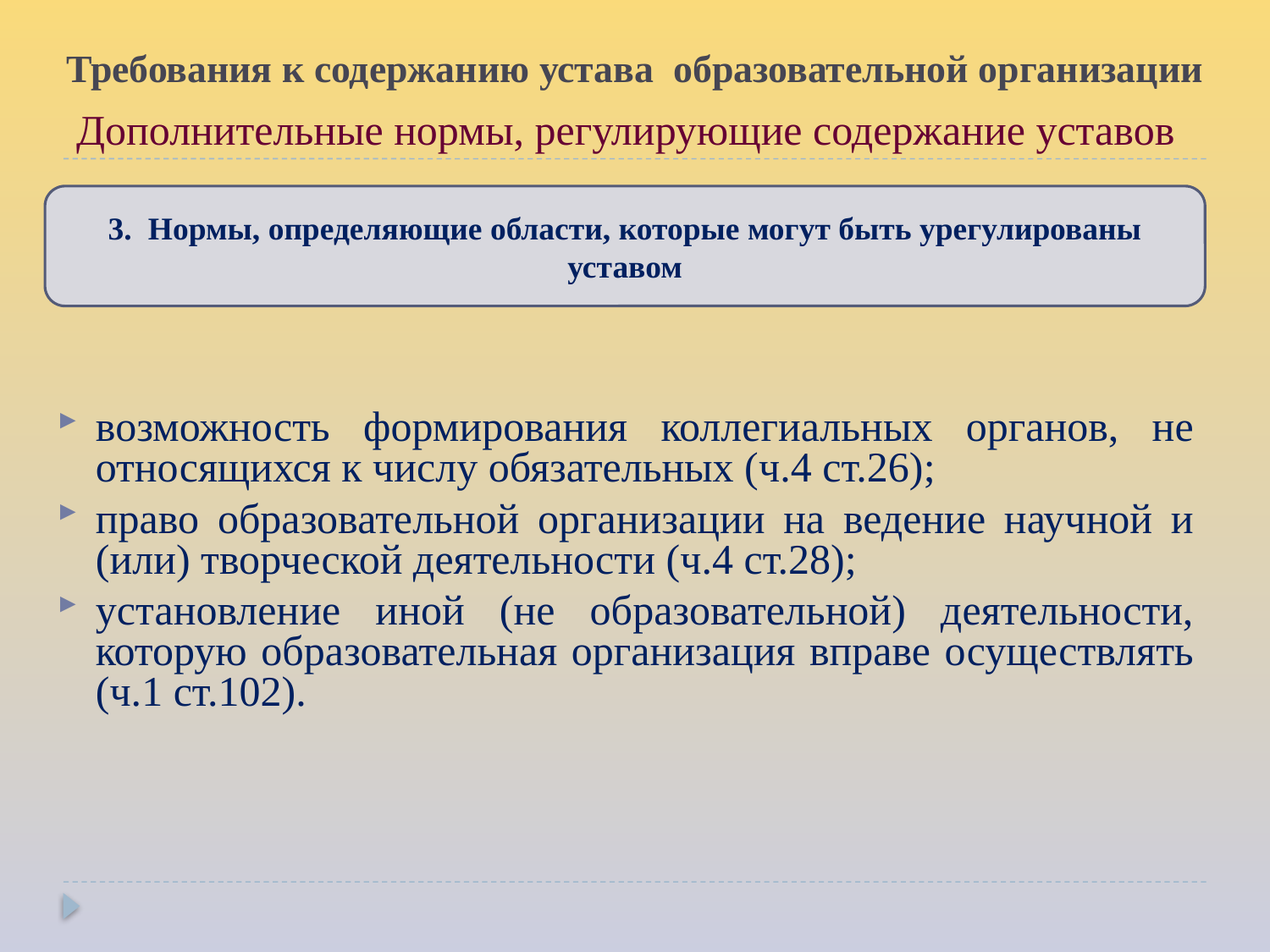

# Требования к содержанию устава  образовательной организации
Дополнительные нормы, регулирующие содержание уставов

возможность формирования коллегиальных органов, не относящихся к числу обязательных (ч.4 ст.26);
право образовательной организации на ведение научной и (или) творческой деятельности (ч.4 ст.28);
установление иной (не образовательной) деятельности, которую образовательная организация вправе осуществлять (ч.1 ст.102).

3.  Нормы, определяющие области, которые могут быть урегулированы уставом